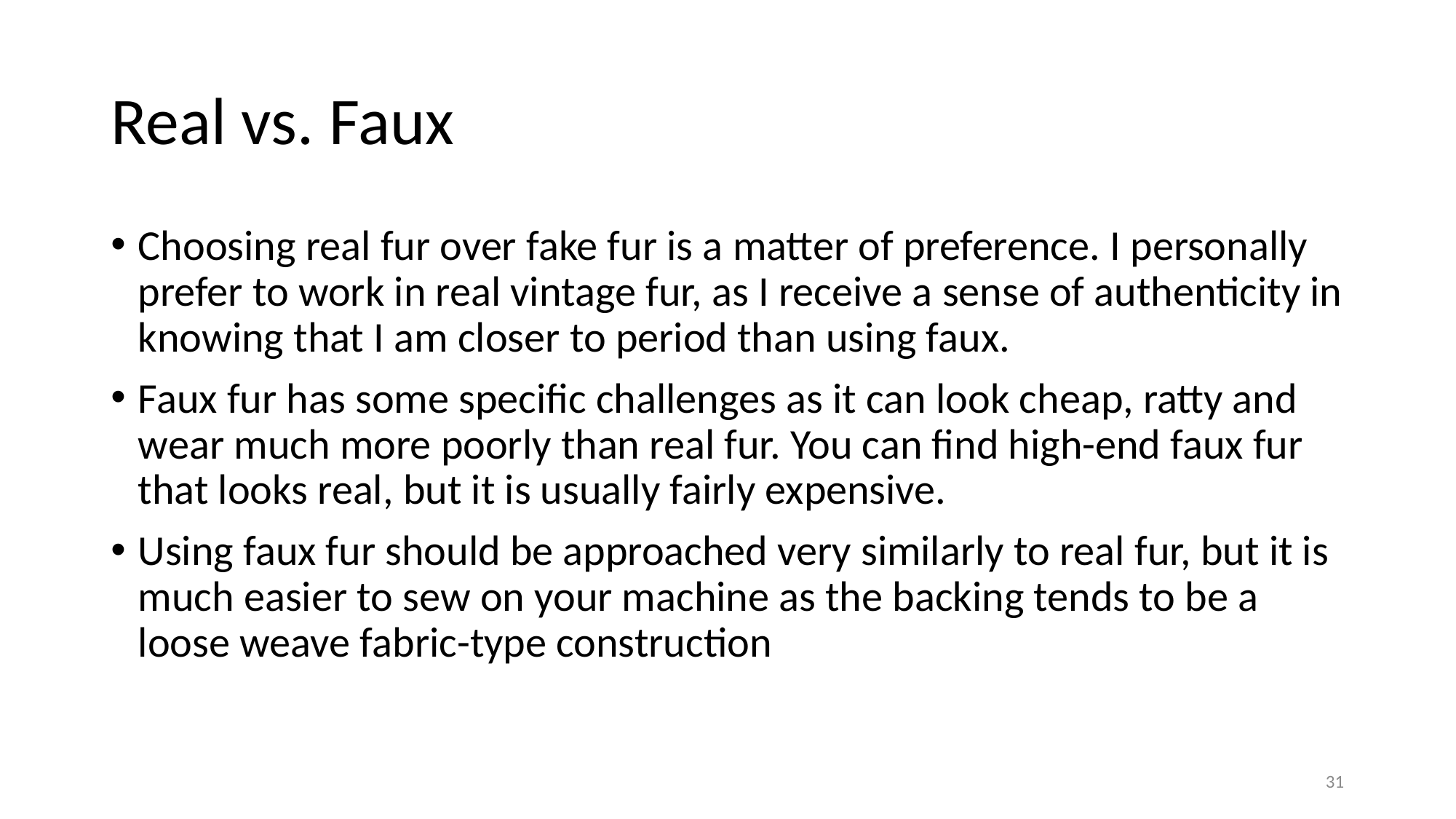

# Real vs. Faux
Choosing real fur over fake fur is a matter of preference. I personally prefer to work in real vintage fur, as I receive a sense of authenticity in knowing that I am closer to period than using faux.
Faux fur has some specific challenges as it can look cheap, ratty and wear much more poorly than real fur. You can find high-end faux fur that looks real, but it is usually fairly expensive.
Using faux fur should be approached very similarly to real fur, but it is much easier to sew on your machine as the backing tends to be a loose weave fabric-type construction
31